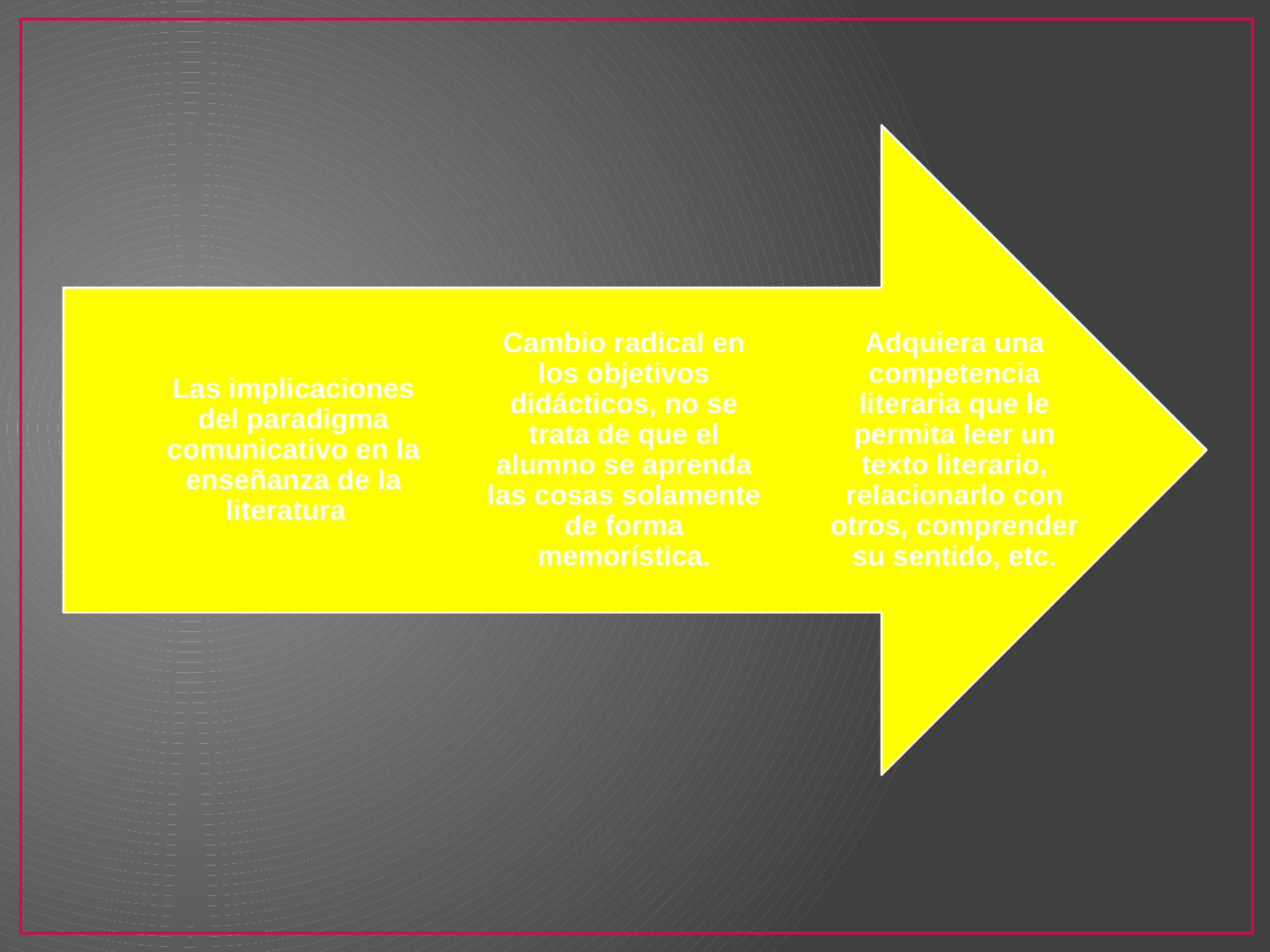

Adquiera una competencia literaria que le permita leer un texto literario, relacionarlo con otros, comprender su sentido, etc.
Cambio radical en los objetivos didácticos, no se trata de que el alumno se aprenda las cosas solamente de forma memorística.
Las implicaciones del paradigma comunicativo en la enseñanza de la literatura